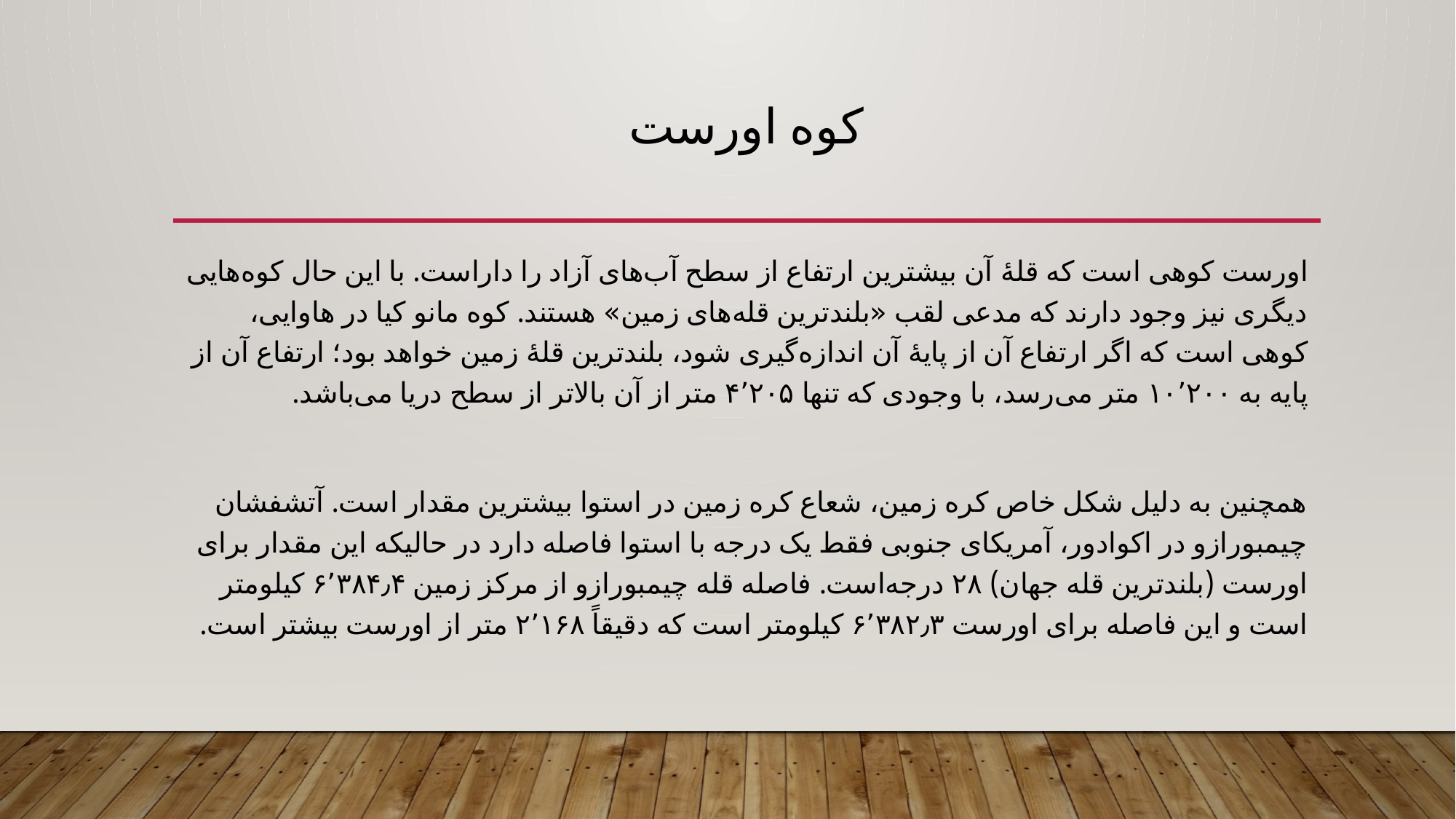

# کوه اورست
اورست کوهی است که قلهٔ آن بیشترین ارتفاع از سطح آب‌های آزاد را داراست. با این حال کوه‌هایی دیگری نیز وجود دارند که مدعی لقب «بلندترین قله‌های زمین» هستند. کوه مانو کیا در هاوایی، کوهی است که اگر ارتفاع آن از پایهٔ آن اندازه‌گیری شود، بلندترین قلهٔ زمین خواهد بود؛ ارتفاع آن از پایه به ۱۰٬۲۰۰ متر می‌رسد، با وجودی که تنها ۴٬۲۰۵ متر از آن بالاتر از سطح دریا می‌باشد.

همچنین به دلیل شکل خاص کره زمین، شعاع کره زمین در استوا بیشترین مقدار است. آتشفشان چیمبورازو در اکوادور، آمریکای جنوبی فقط یک درجه با استوا فاصله دارد در حالیکه این مقدار برای اورست (بلندترین قله جهان) ۲۸ درجه‌است. فاصله قله چیمبورازو از مرکز زمین ۶٬۳۸۴٫۴ کیلومتر است و این فاصله برای اورست ۶٬۳۸۲٫۳ کیلومتر است که دقیقاً ۲٬۱۶۸ متر از اورست بیشتر است.